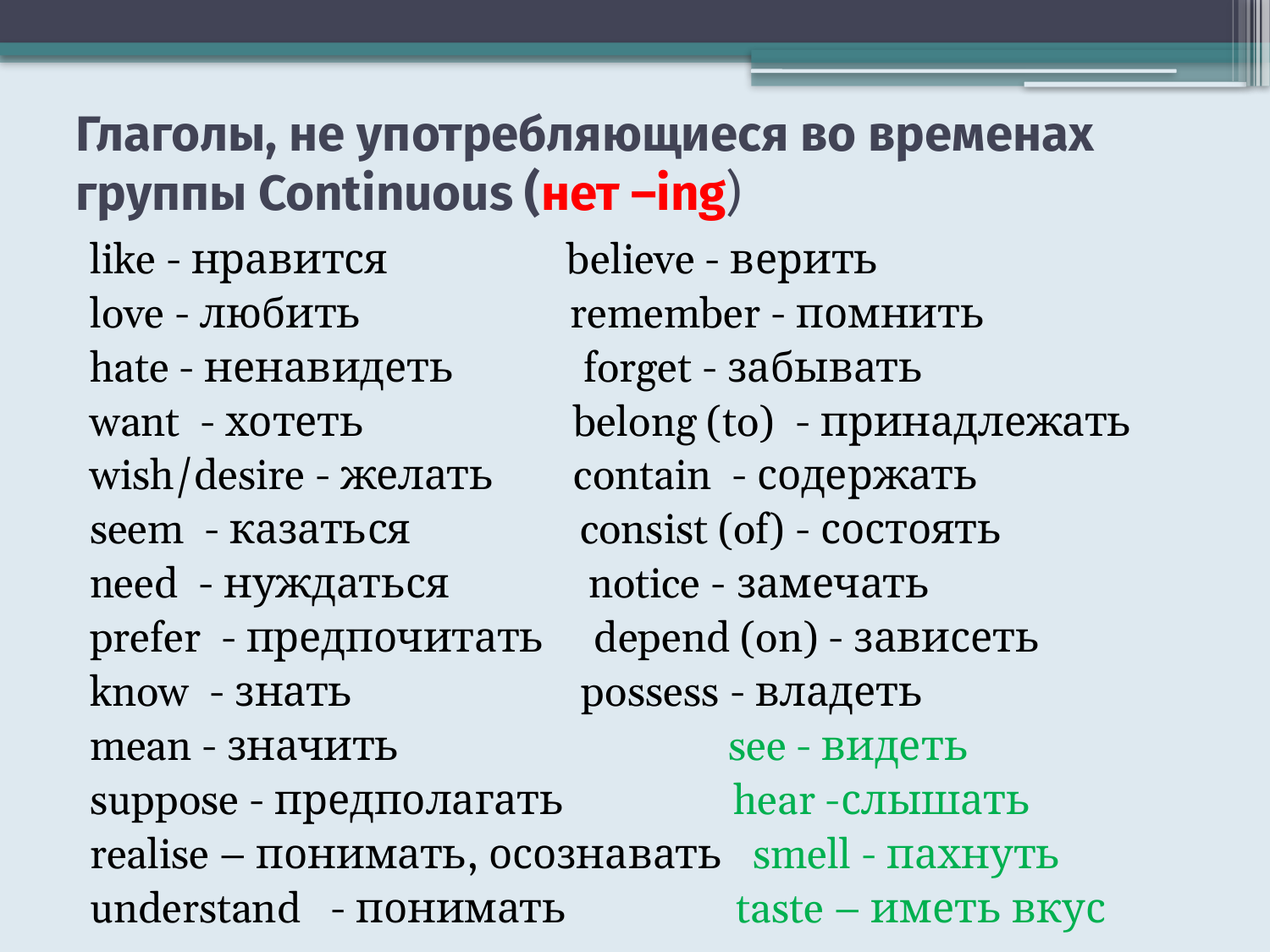

# Глаголы, не употребляющиеся во временах группы Continuous (нет –ing)
like - нравится                  believe - верить
love - любить                     remember - помнить
hate - ненавидеть             forget - забывать
want  - хотеть                     belong (to)  - принадлежать
wish/desire - желать        contain  - содержать
seem  - казаться                 consist (of) - состоять
need  - нуждаться              notice - замечать
prefer  - предпочитать     depend (on) - зависеть
know  - знать                       possess - владеть
mean - значить                                 see - видеть
suppose - предполагать                 hear -слышать
realise – понимать, осознавать   smell - пахнуть
understand   - понимать                 taste – иметь вкус